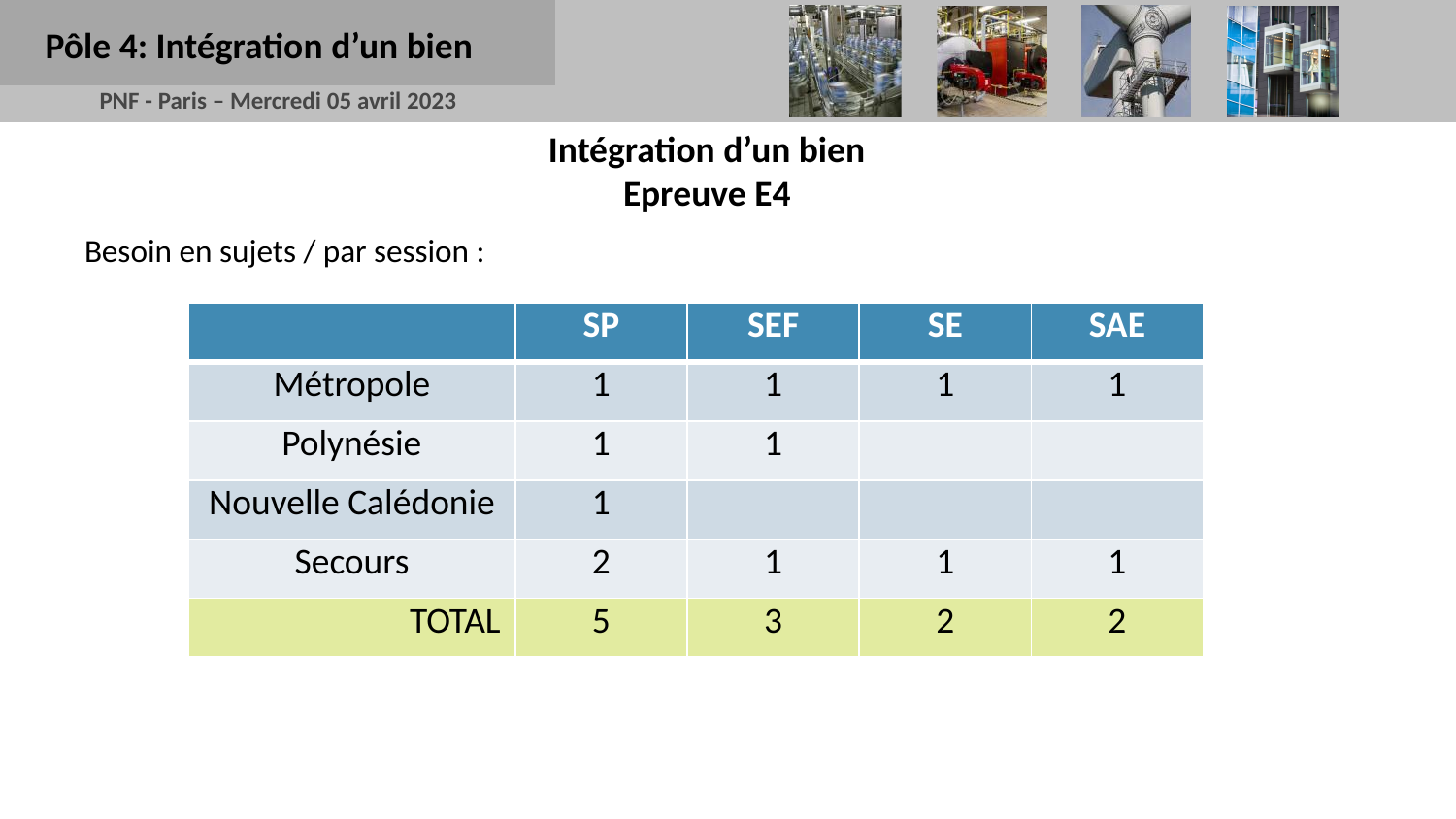

Pôle 4: Intégration d’un bien
Intégration d’un bien
Epreuve E4
Besoin en sujets / par session :
|  | SP | SEF | SE | SAE |
| --- | --- | --- | --- | --- |
| Métropole | 1 | 1 | 1 | 1 |
| Polynésie | 1 | 1 |  |  |
| Nouvelle Calédonie | 1 |  |  |  |
| Secours | 2 | 1 | 1 | 1 |
| TOTAL | 5 | 3 | 2 | 2 |